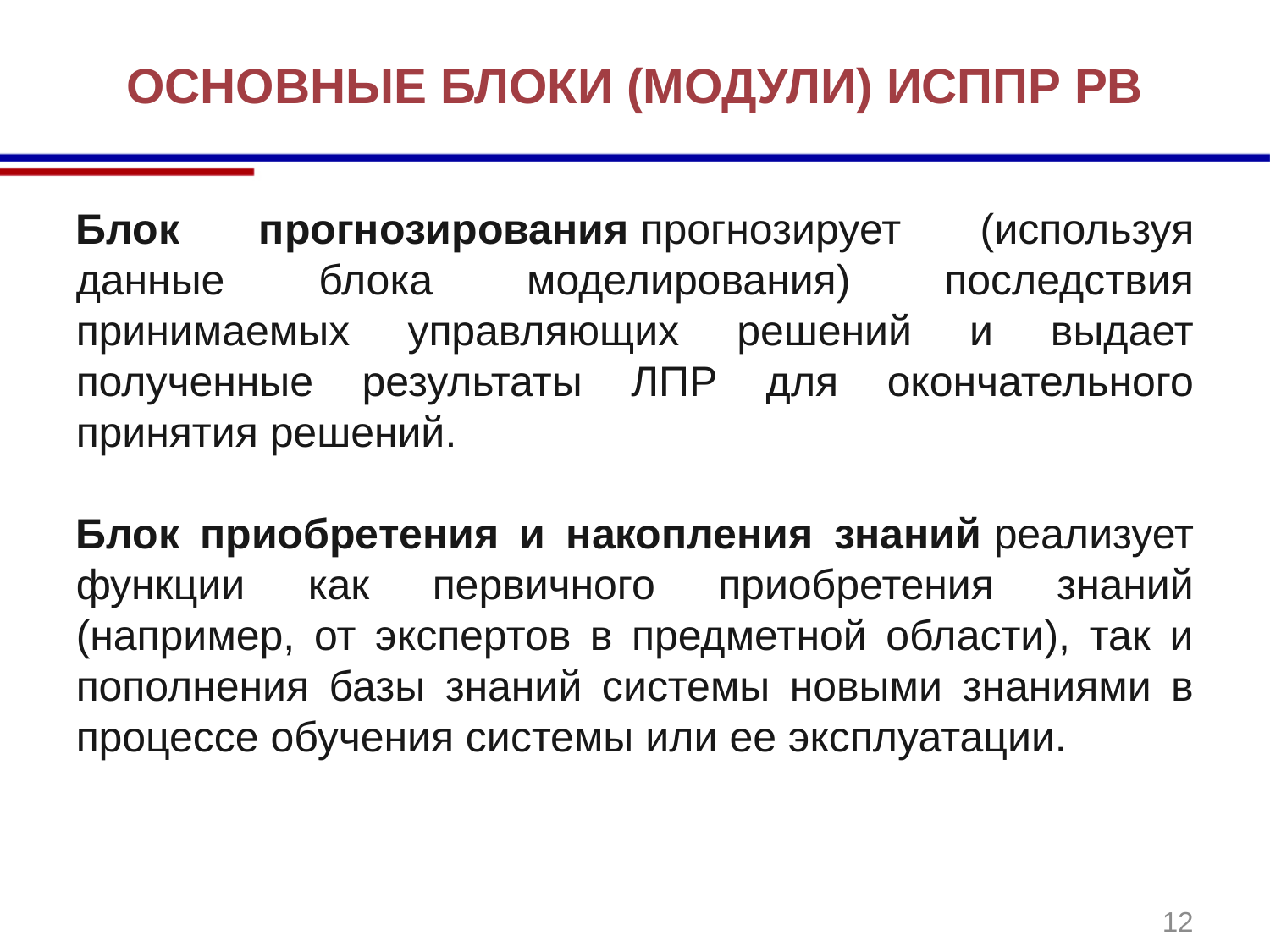

# ОСНОВНЫЕ БЛОКИ (МОДУЛИ) ИСППР РВ
Блок прогнозирования прогнозирует (используя данные блока моделирования) последствия принимаемых управляющих решений и выдает полученные результаты ЛПР для окончательного принятия решений.

Блок приобретения и накопления знаний реализует функции как первичного приобретения знаний (например, от экспертов в предметной области), так и пополнения базы знаний системы новыми знаниями в процессе обучения системы или ее эксплуатации.
12